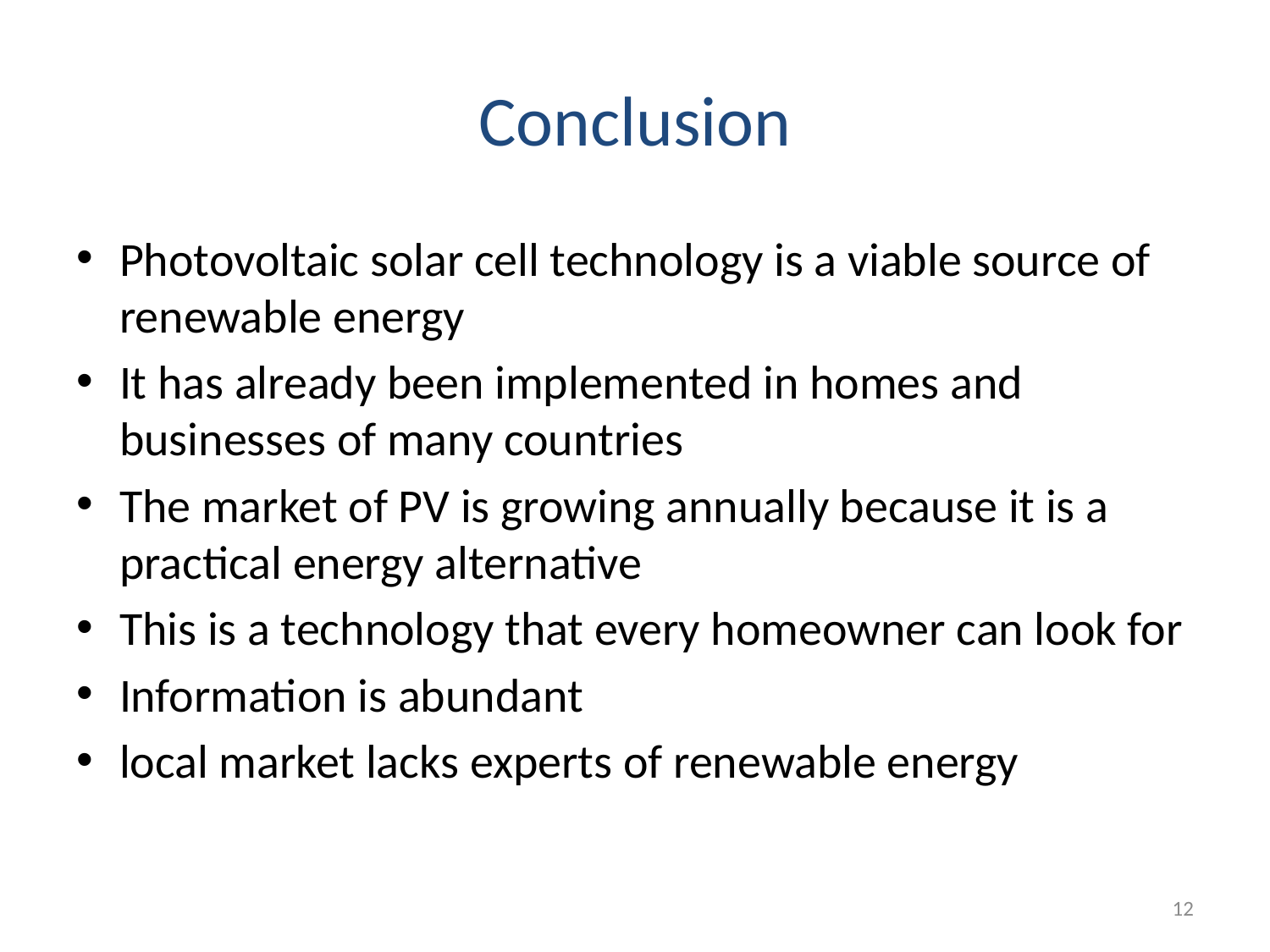

# Conclusion
Photovoltaic solar cell technology is a viable source of renewable energy
It has already been implemented in homes and businesses of many countries
The market of PV is growing annually because it is a practical energy alternative
This is a technology that every homeowner can look for
Information is abundant
local market lacks experts of renewable energy
12